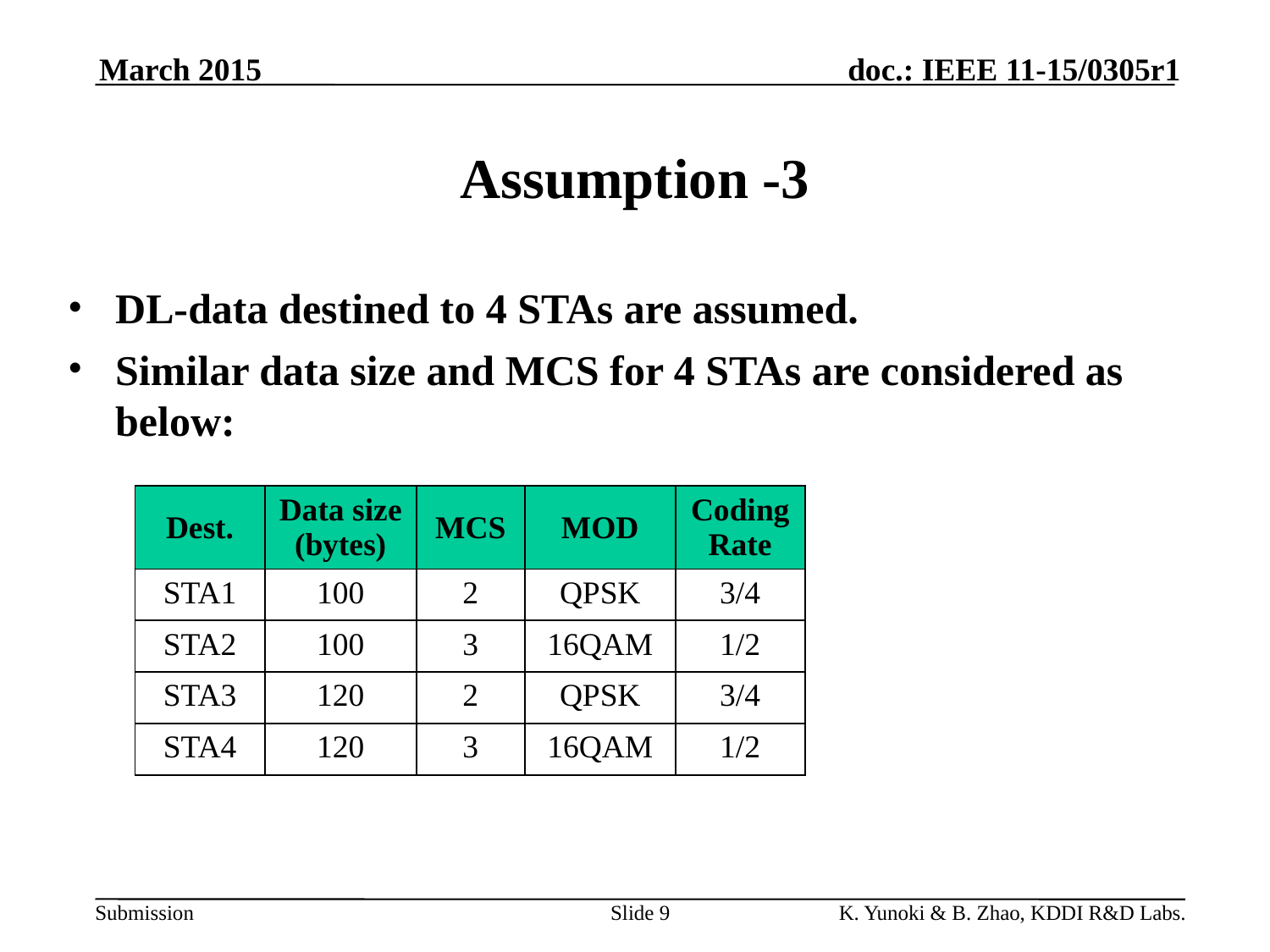

March 2015
# Assumption -3
DL-data destined to 4 STAs are assumed.
Similar data size and MCS for 4 STAs are considered as below:
| Dest. | Data size (bytes) | MCS | MOD | Coding Rate |
| --- | --- | --- | --- | --- |
| STA1 | 100 | 2 | QPSK | 3/4 |
| STA2 | 100 | 3 | 16QAM | 1/2 |
| STA3 | 120 | 2 | QPSK | 3/4 |
| STA4 | 120 | 3 | 16QAM | 1/2 |
Slide 9
K. Yunoki & B. Zhao, KDDI R&D Labs.